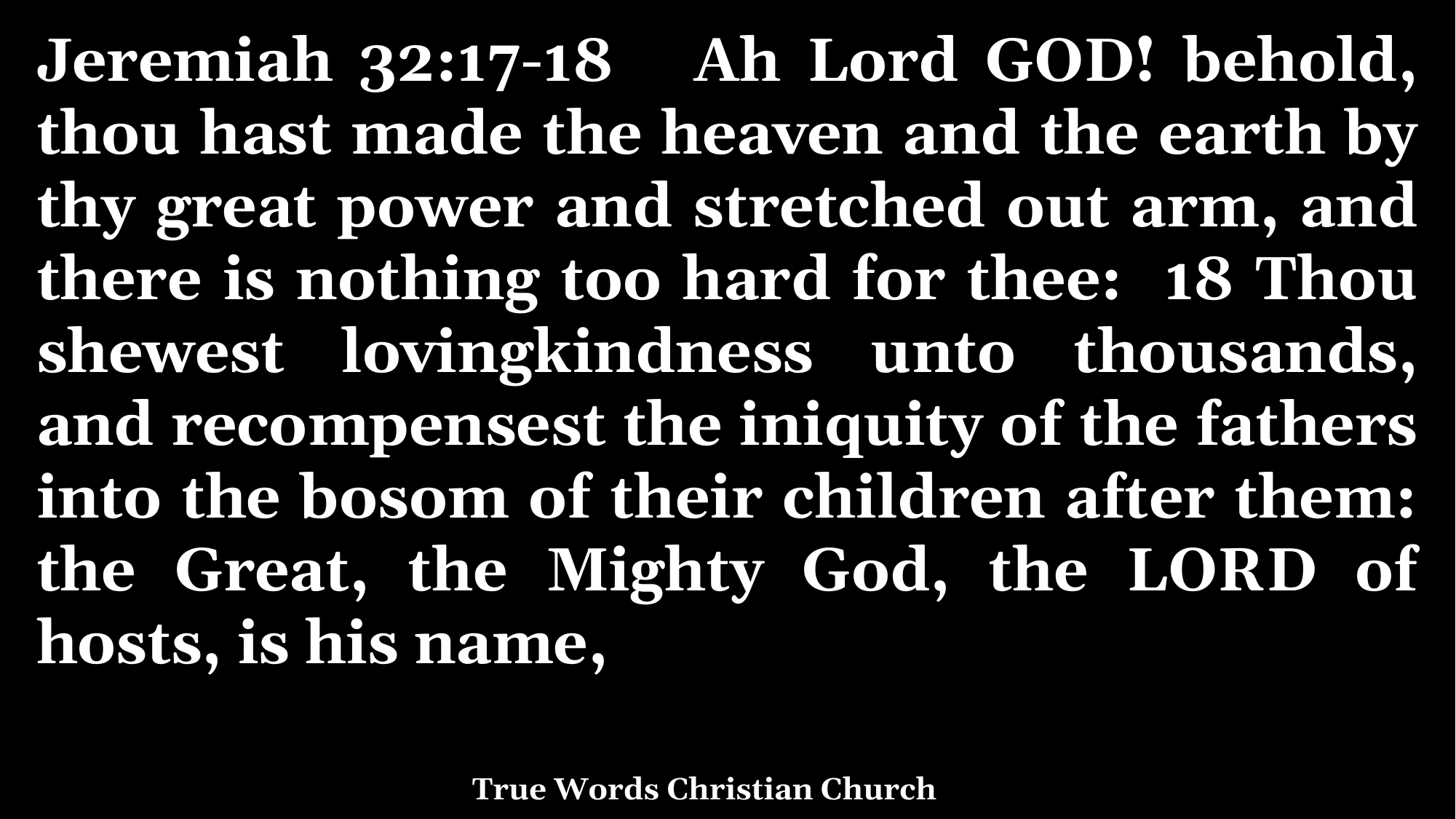

Jeremiah 32:17-18   Ah Lord GOD! behold, thou hast made the heaven and the earth by thy great power and stretched out arm, and there is nothing too hard for thee:  18 Thou shewest lovingkindness unto thousands, and recompensest the iniquity of the fathers into the bosom of their children after them: the Great, the Mighty God, the LORD of hosts, is his name,
True Words Christian Church